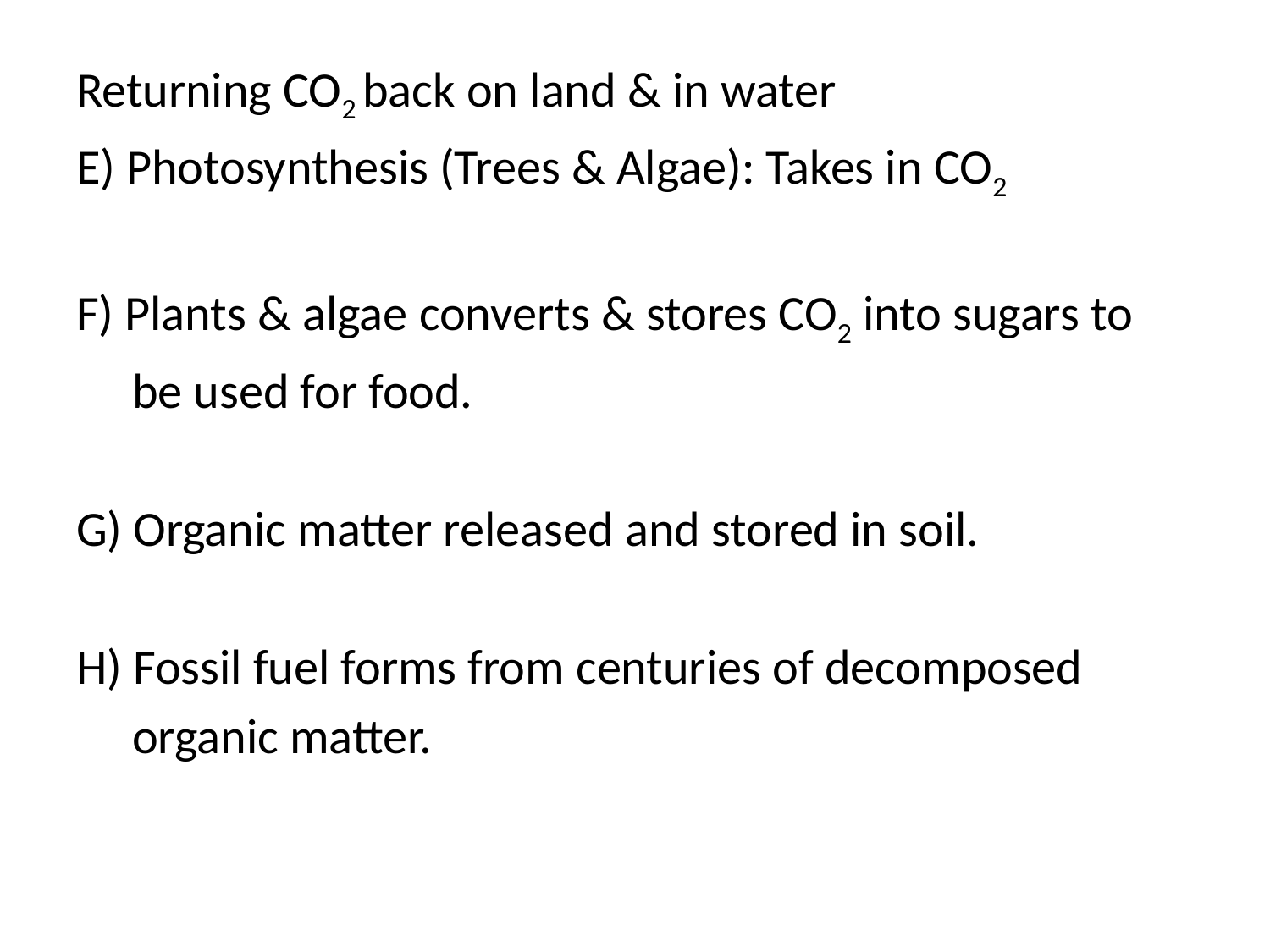

Returning CO2 back on land & in water
E) Photosynthesis (Trees & Algae): Takes in CO2

F) Plants & algae converts & stores CO2 into sugars to
     be used for food.

G) Organic matter released and stored in soil.

H) Fossil fuel forms from centuries of decomposed
     organic matter.